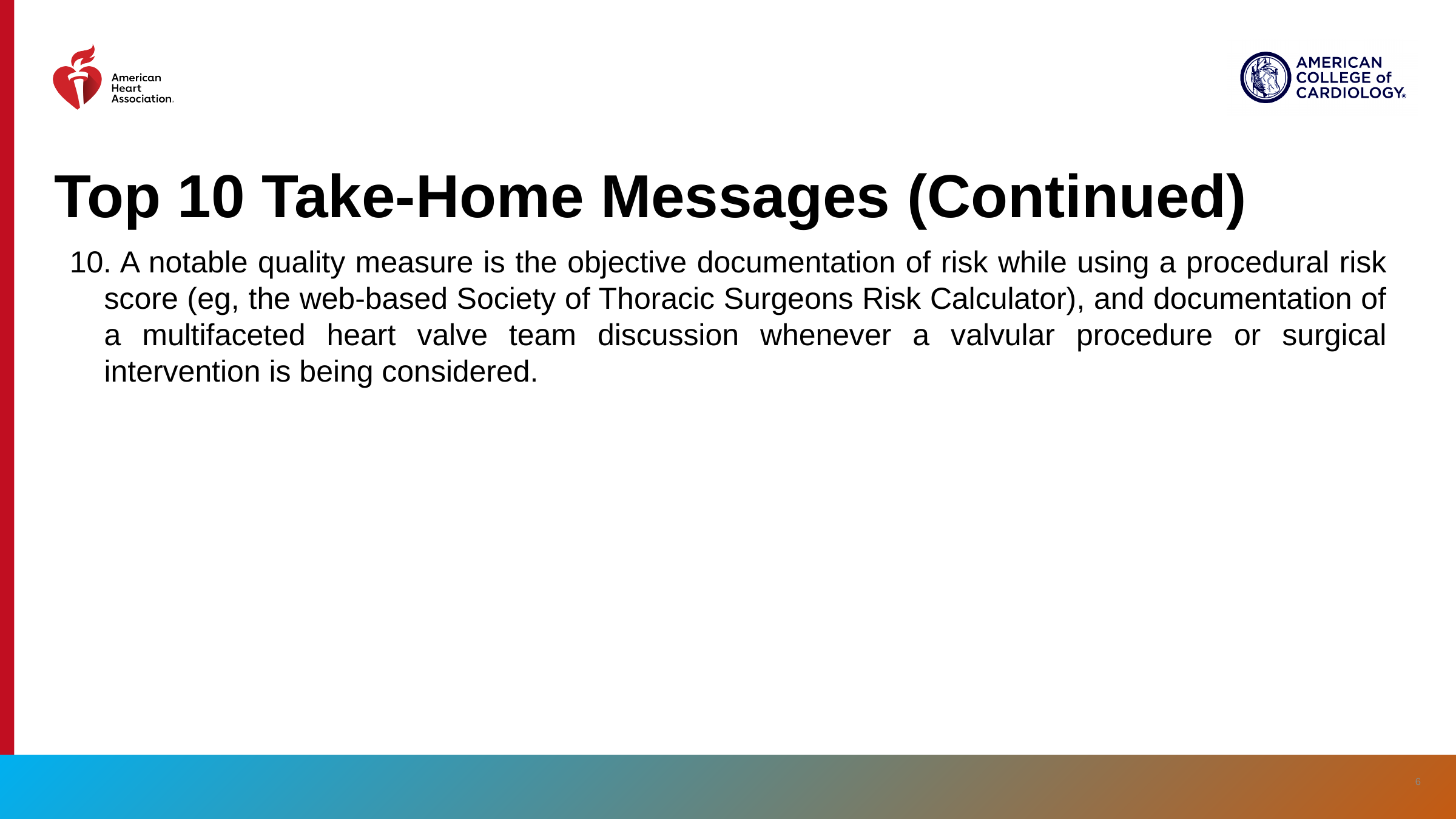

# Top 10 Take-Home Messages (Continued)
10. A notable quality measure is the objective documentation of risk while using a procedural risk score (eg, the web-based Society of Thoracic Surgeons Risk Calculator), and documentation of a multifaceted heart valve team discussion whenever a valvular procedure or surgical intervention is being considered.
6